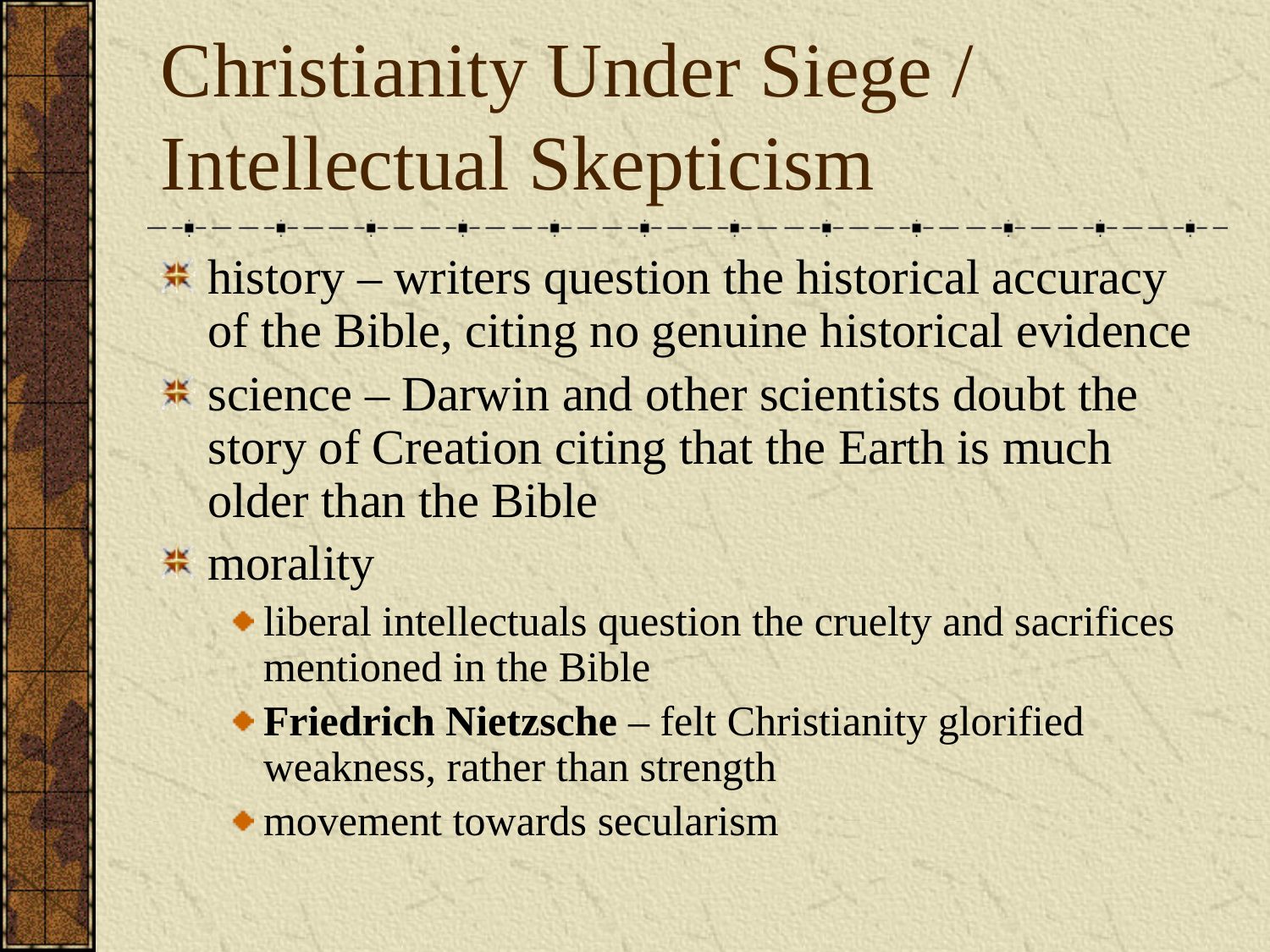

# Christianity Under Siege / Intellectual Skepticism
history – writers question the historical accuracy of the Bible, citing no genuine historical evidence
science – Darwin and other scientists doubt the story of Creation citing that the Earth is much older than the Bible
morality
liberal intellectuals question the cruelty and sacrifices mentioned in the Bible
Friedrich Nietzsche – felt Christianity glorified weakness, rather than strength
movement towards secularism